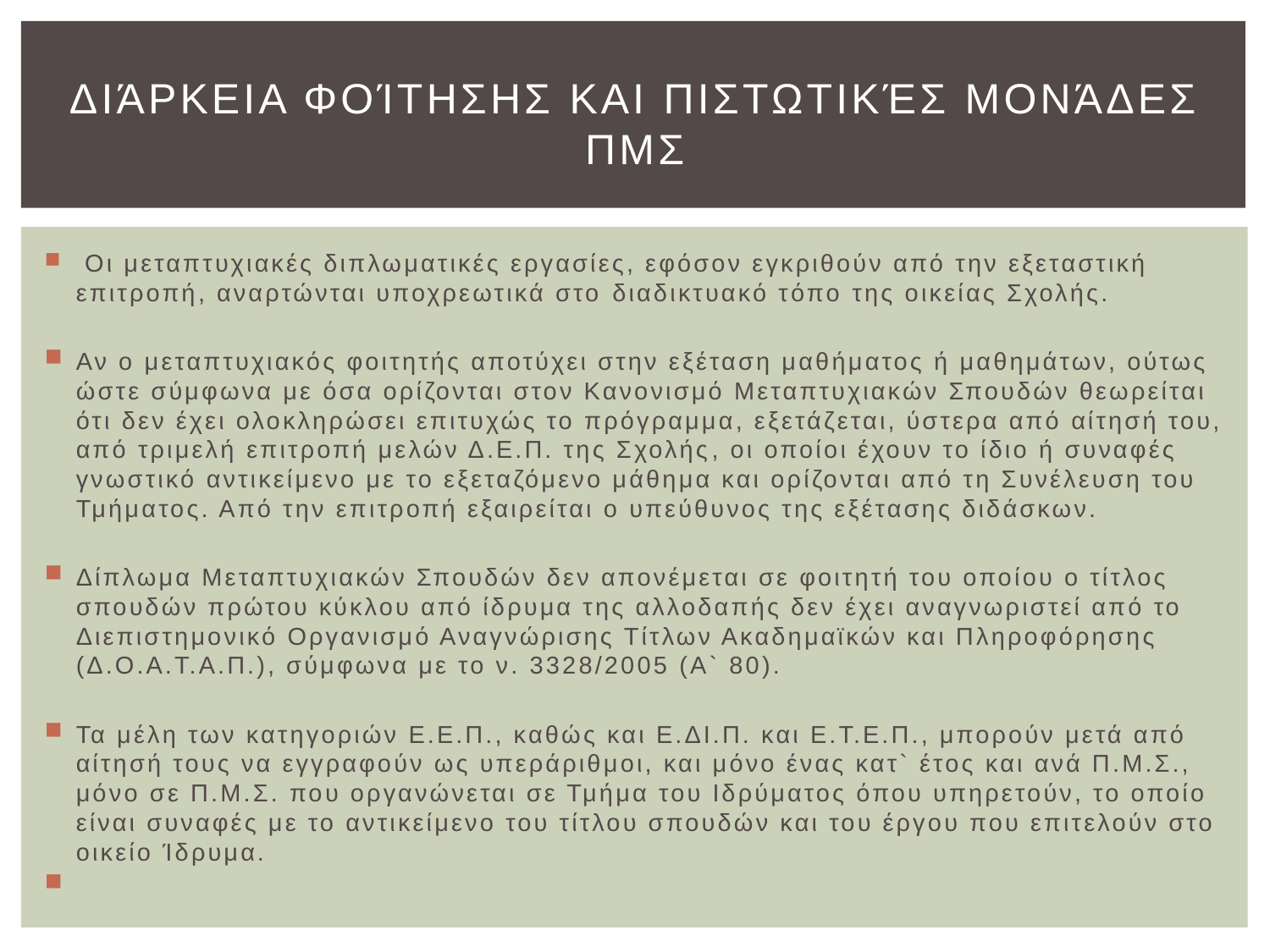

# Διάρκεια φοίτησης και πιστωτικές μονάδες ΠΜΣ

 Οι μεταπτυχιακές διπλωματικές εργασίες, εφόσον εγκριθούν από την εξεταστική επιτροπή, αναρτώνται υποχρεωτικά στο διαδικτυακό τόπο της οικείας Σχολής.

Αν ο μεταπτυχιακός φοιτητής αποτύχει στην εξέταση μαθήματος ή μαθημάτων, ούτως ώστε σύμφωνα με όσα ορίζονται στον Κανονισμό Μεταπτυχιακών Σπουδών θεωρείται ότι δεν έχει ολοκληρώσει επιτυχώς το πρόγραμμα, εξετάζεται, ύστερα από αίτησή του, από τριμελή επιτροπή μελών Δ.Ε.Π. της Σχολής, οι οποίοι έχουν το ίδιο ή συναφές γνωστικό αντικείμενο με το εξεταζόμενο μάθημα και ορίζονται από τη Συνέλευση του Τμήματος. Από την επιτροπή εξαιρείται ο υπεύθυνος της εξέτασης διδάσκων.

Δίπλωμα Μεταπτυχιακών Σπουδών δεν απονέμεται σε φοιτητή του οποίου ο τίτλος σπουδών πρώτου κύκλου από ίδρυμα της αλλοδαπής δεν έχει αναγνωριστεί από το Διεπιστημονικό Οργανισμό Αναγνώρισης Τίτλων Ακαδημαϊκών και Πληροφόρησης (Δ.Ο.Α.Τ.Α.Π.), σύμφωνα με το ν. 3328/2005 (Α` 80).

Τα μέλη των κατηγοριών Ε.Ε.Π., καθώς και Ε.ΔΙ.Π. και Ε.Τ.Ε.Π., μπορούν μετά από αίτησή τους να εγγραφούν ως υπεράριθμοι, και μόνο ένας κατ` έτος και ανά Π.Μ.Σ., μόνο σε Π.Μ.Σ. που οργανώνεται σε Τμήμα του Ιδρύματος όπου υπηρετούν, το οποίο είναι συναφές με το αντικείμενο του τίτλου σπουδών και του έργου που επιτελούν στο οικείο Ίδρυμα.